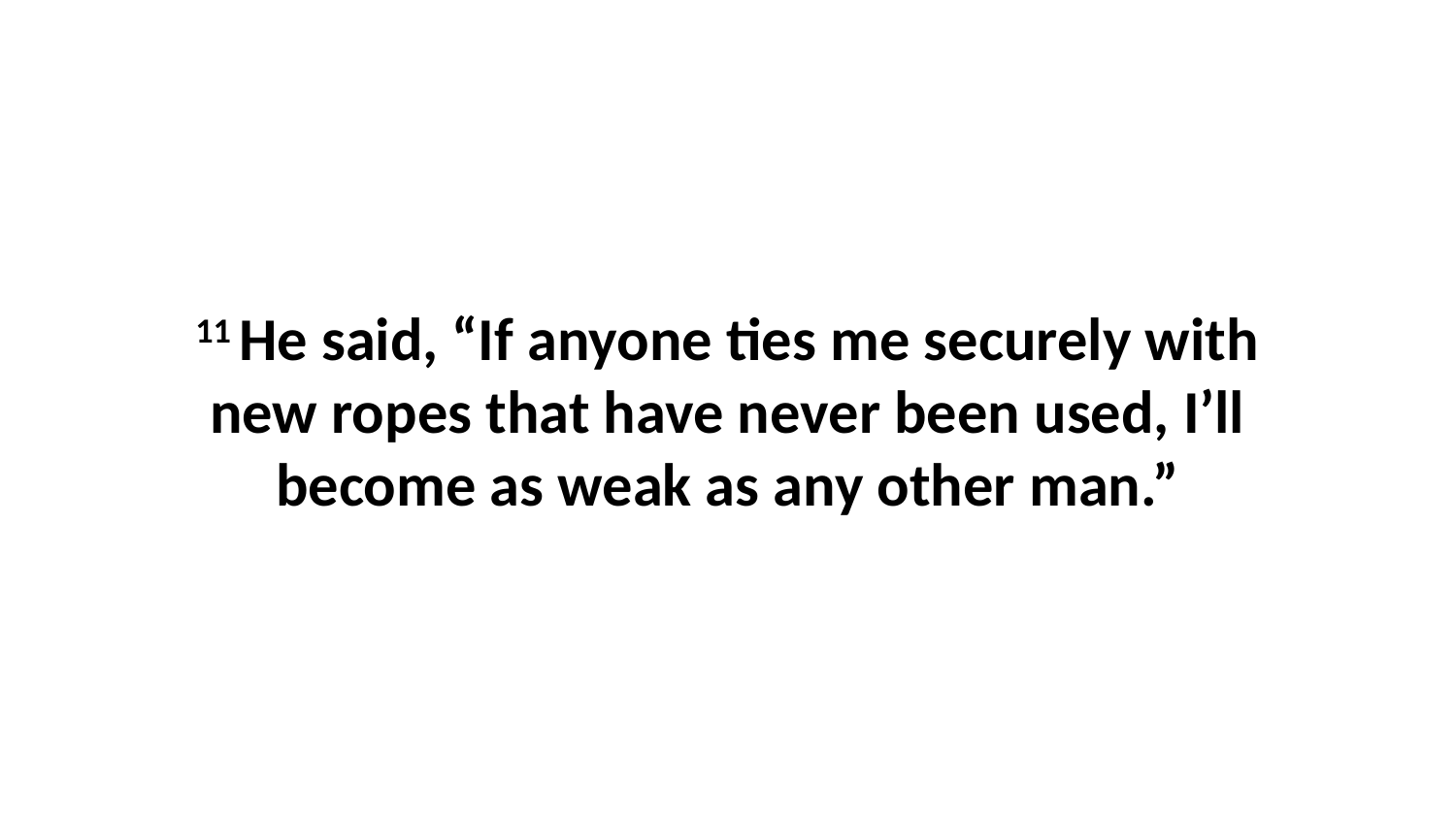

11 He said, “If anyone ties me securely with new ropes that have never been used, I’ll become as weak as any other man.”